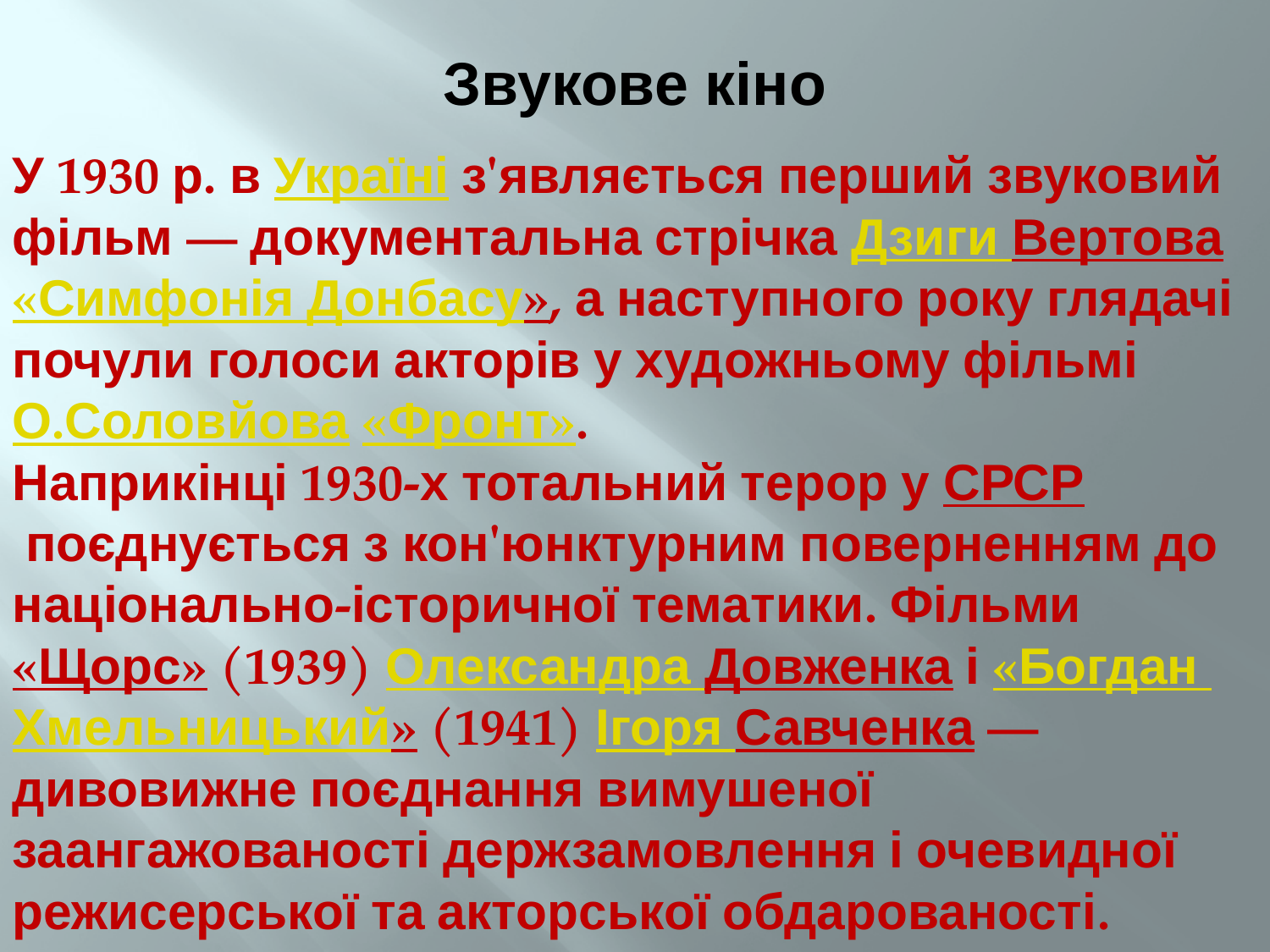

# Звукове кіно
У 1930 р. в Україні з'являється перший звуковий фільм — документальна стрічка Дзиги Вертова «Симфонія Донбасу», а наступного року глядачі почули голоси акторів у художньому фільмі О.Соловйова «Фронт».
Наприкінці 1930-х тотальний терор у СРСР поєднується з кон'юнктурним поверненням до національно-історичної тематики. Фільми «Щорс» (1939) Олександра Довженка і «Богдан Хмельницький» (1941) Ігоря Савченка — дивовижне поєднання вимушеної заангажованості держзамовлення і очевидної режисерської та акторської обдарованості.